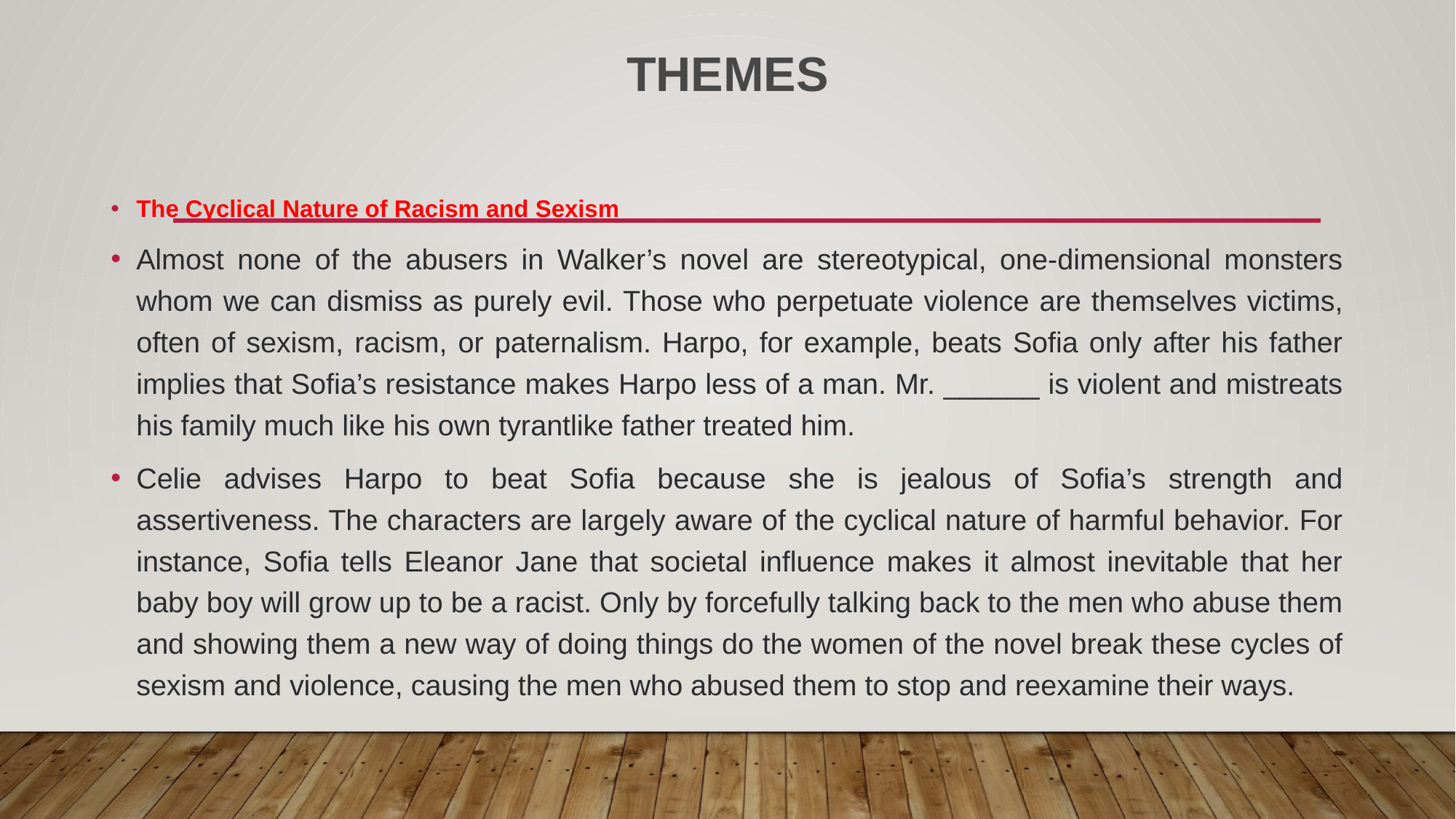

# Themes
The Cyclical Nature of Racism and Sexism
Almost none of the abusers in Walker’s novel are stereotypical, one-dimensional monsters whom we can dismiss as purely evil. Those who perpetuate violence are themselves victims, often of sexism, racism, or paternalism. Harpo, for example, beats Sofia only after his father implies that Sofia’s resistance makes Harpo less of a man. Mr. ______ is violent and mistreats his family much like his own tyrantlike father treated him.
Celie advises Harpo to beat Sofia because she is jealous of Sofia’s strength and assertiveness. The characters are largely aware of the cyclical nature of harmful behavior. For instance, Sofia tells Eleanor Jane that societal influence makes it almost inevitable that her baby boy will grow up to be a racist. Only by forcefully talking back to the men who abuse them and showing them a new way of doing things do the women of the novel break these cycles of sexism and violence, causing the men who abused them to stop and reexamine their ways.